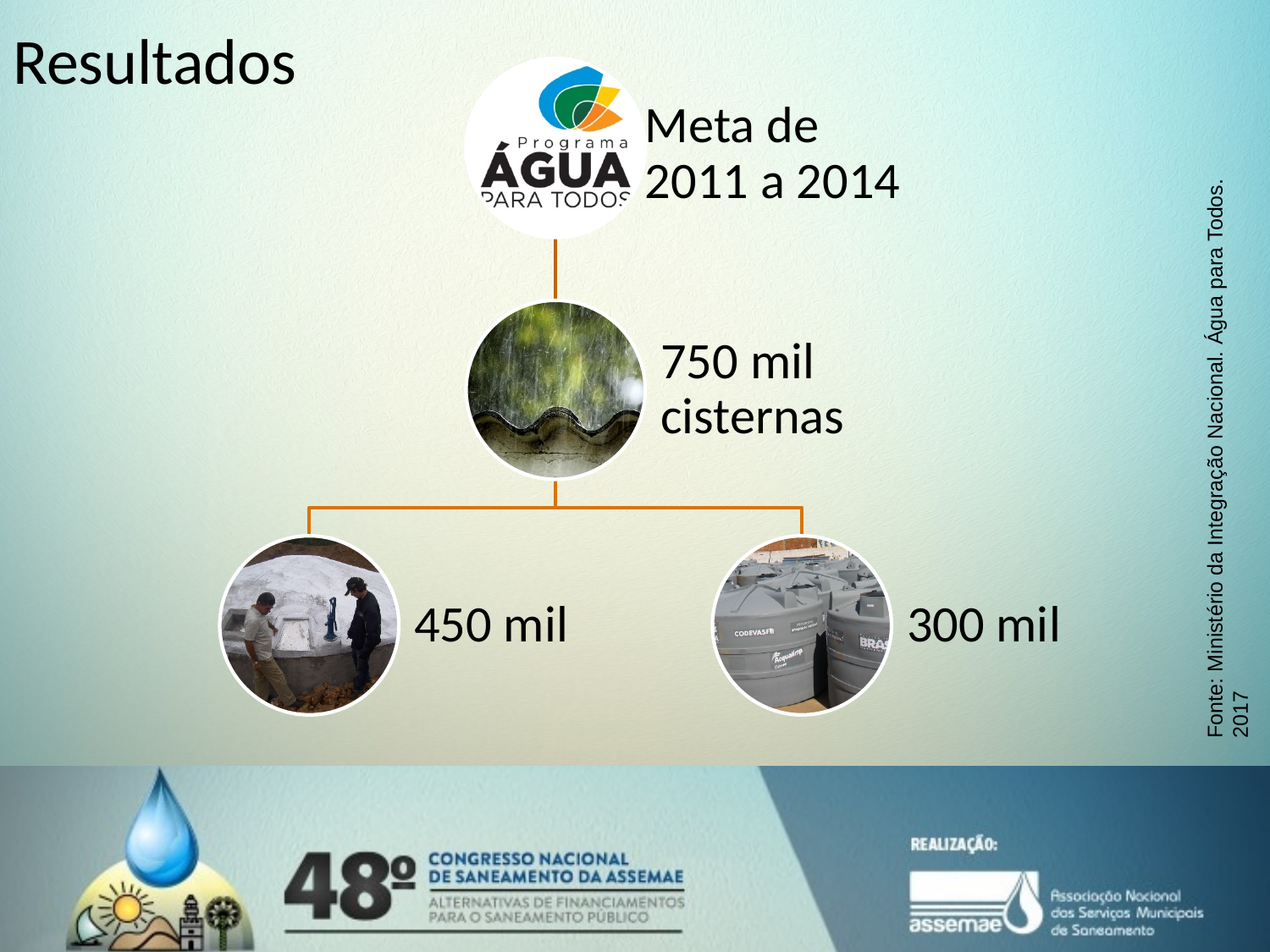

# Resultados
Meta de 2011 a 2014
750 mil cisternas
450 mil
300 mil
Fonte: Ministério da Integração Nacional. Água para Todos. 2017